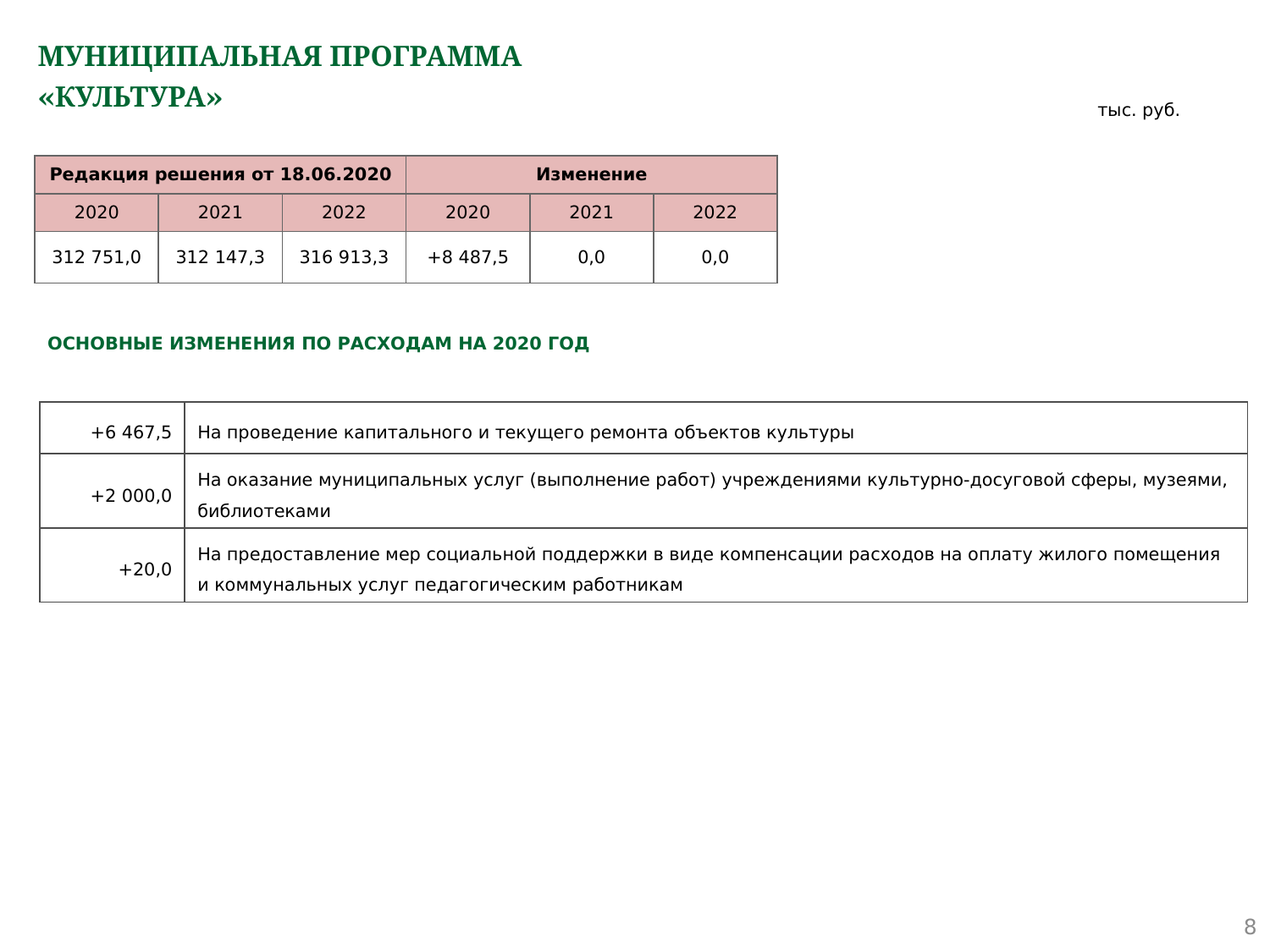

# МУНИЦИПАЛЬНАЯ ПРОГРАММА «КУЛЬТУРА»
тыс. руб.
| Редакция решения от 18.06.2020 |  |  | Изменение |  |  |
| --- | --- | --- | --- | --- | --- |
| 2020 | 2021 | 2022 | 2020 | 2021 | 2022 |
| 312 751,0 | 312 147,3 | 316 913,3 | +8 487,5 | 0,0 | 0,0 |
ОСНОВНЫЕ ИЗМЕНЕНИЯ ПО РАСХОДАМ НА 2020 ГОД
| +6 467,5 | На проведение капитального и текущего ремонта объектов культуры |
| --- | --- |
| +2 000,0 | На оказание муниципальных услуг (выполнение работ) учреждениями культурно-досуговой сферы, музеями, библиотеками |
| +20,0 | На предоставление мер социальной поддержки в виде компенсации расходов на оплату жилого помещения и коммунальных услуг педагогическим работникам |
8